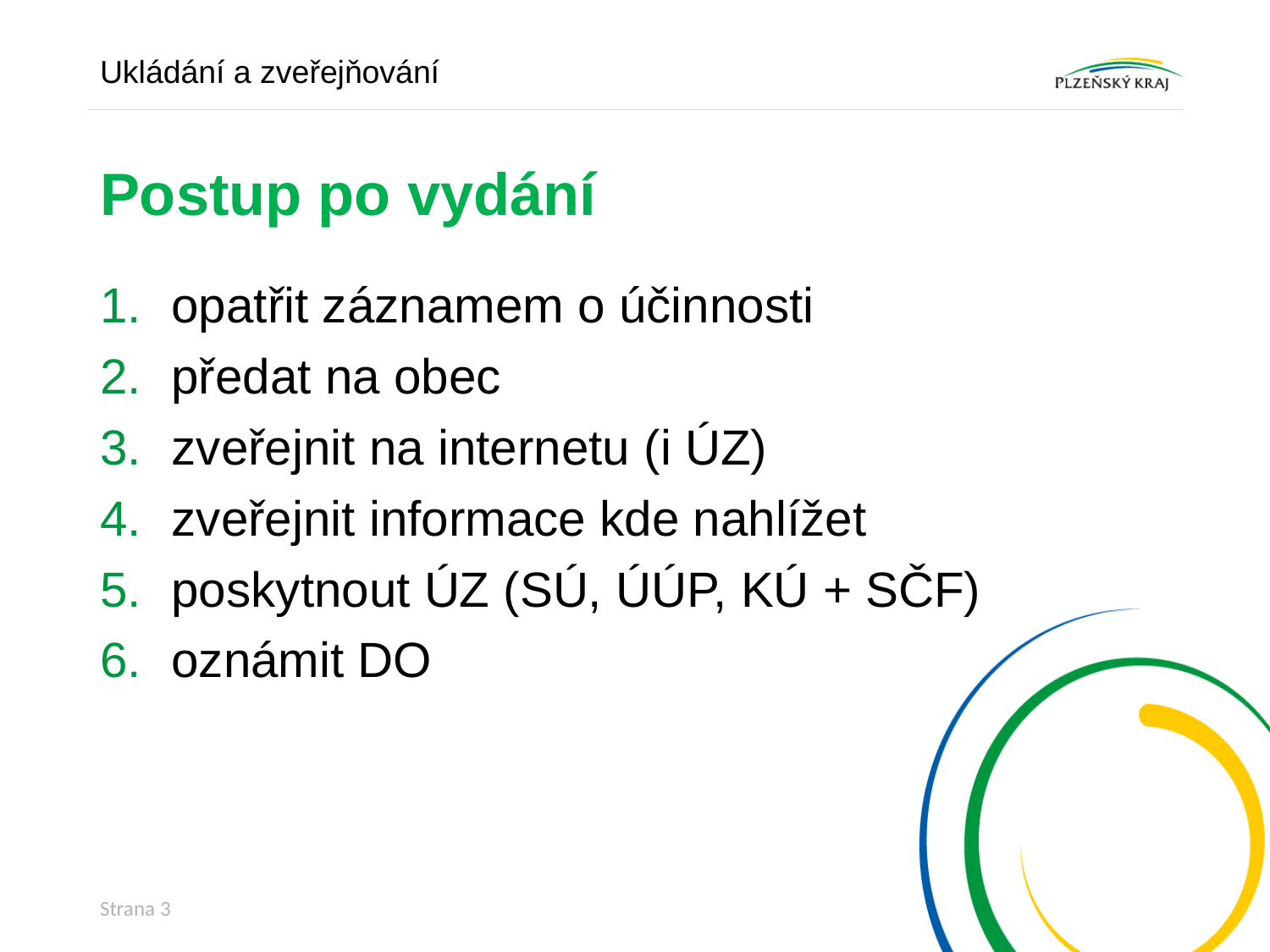

Ukládání a zveřejňování
# Postup po vydání
opatřit záznamem o účinnosti
předat na obec
zveřejnit na internetu (i ÚZ)
zveřejnit informace kde nahlížet
poskytnout ÚZ (SÚ, ÚÚP, KÚ + SČF)
oznámit DO

Strana 3